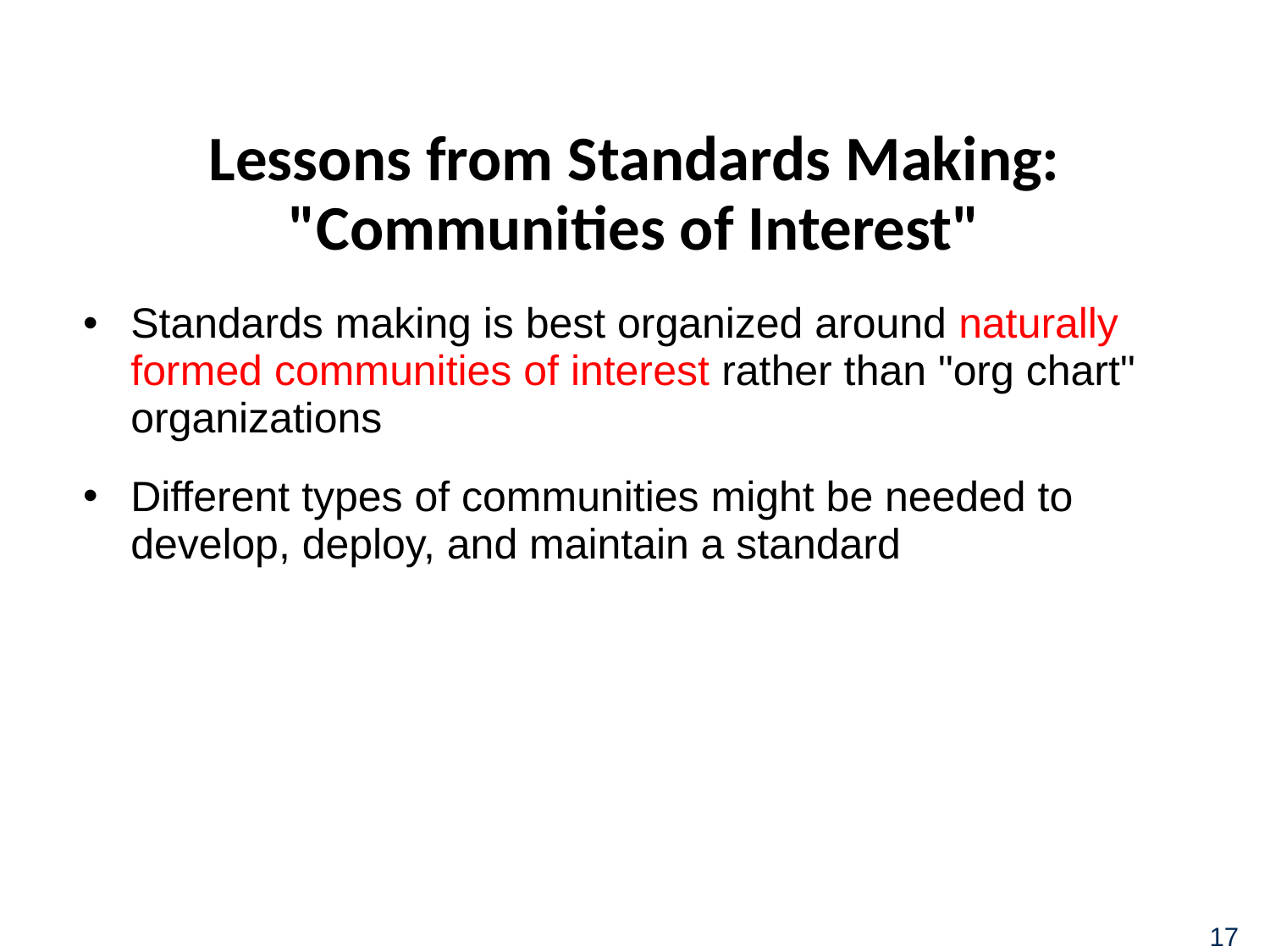

# Lessons from Standards Making: "Communities of Interest"
Standards making is best organized around naturally formed communities of interest rather than "org chart" organizations
Different types of communities might be needed to develop, deploy, and maintain a standard
17